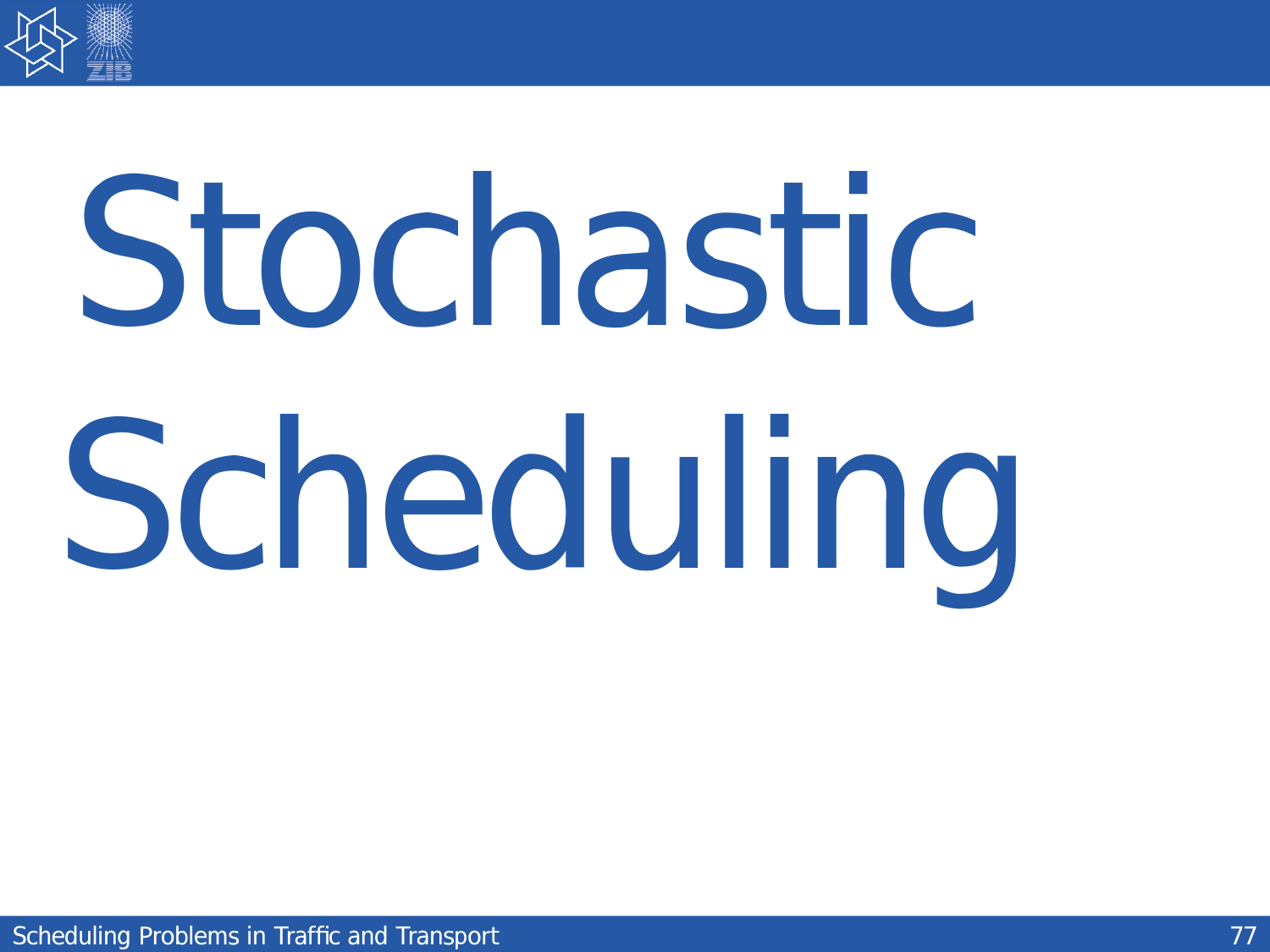

#
 Stochastic
Scheduling
Scheduling Problems in Traffic and Transport
77